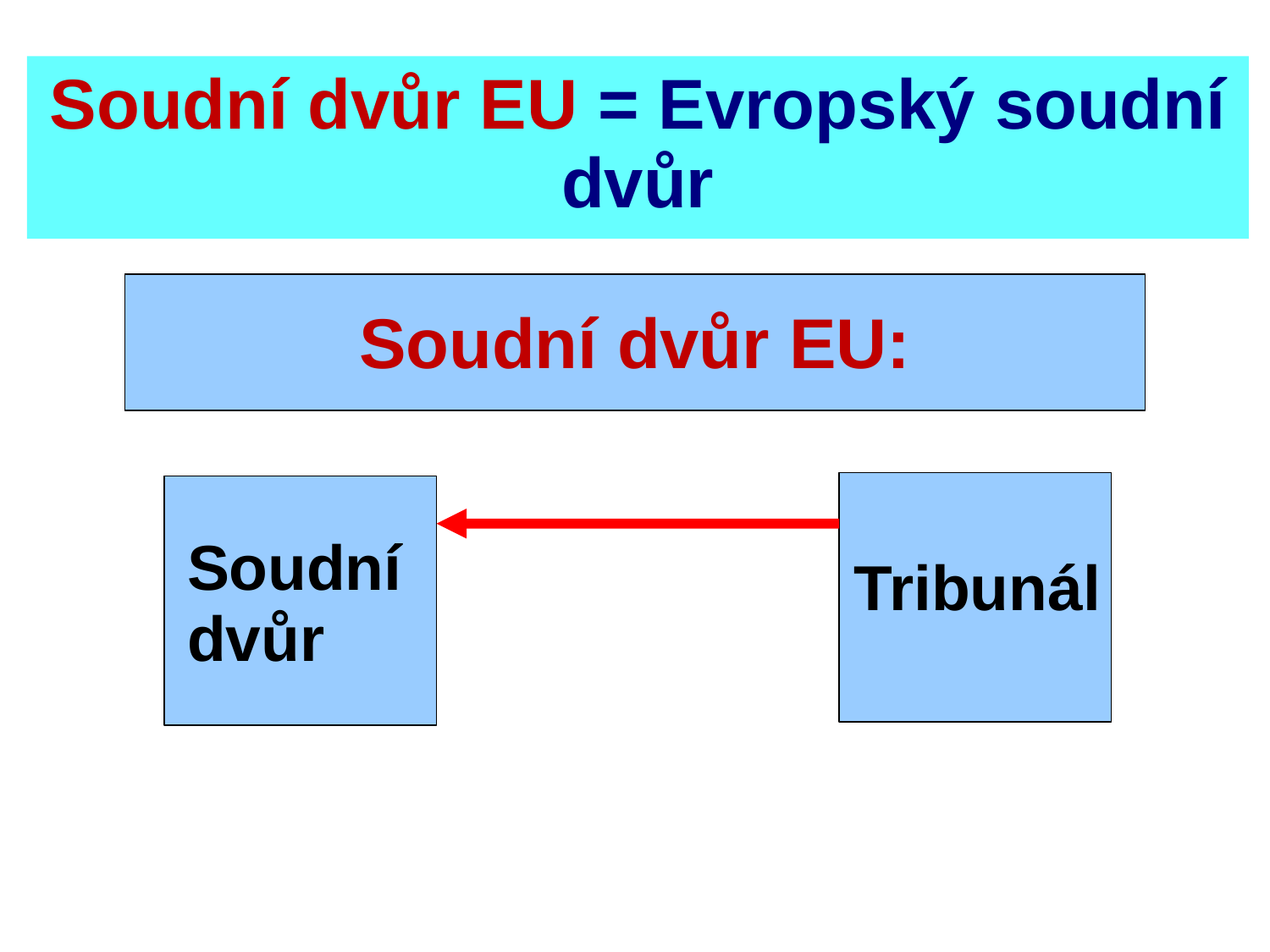

Soudní dvůr EU = Evropský soudní dvůr
Soudní dvůr EU:

Soudní
dvůr

Tribunál